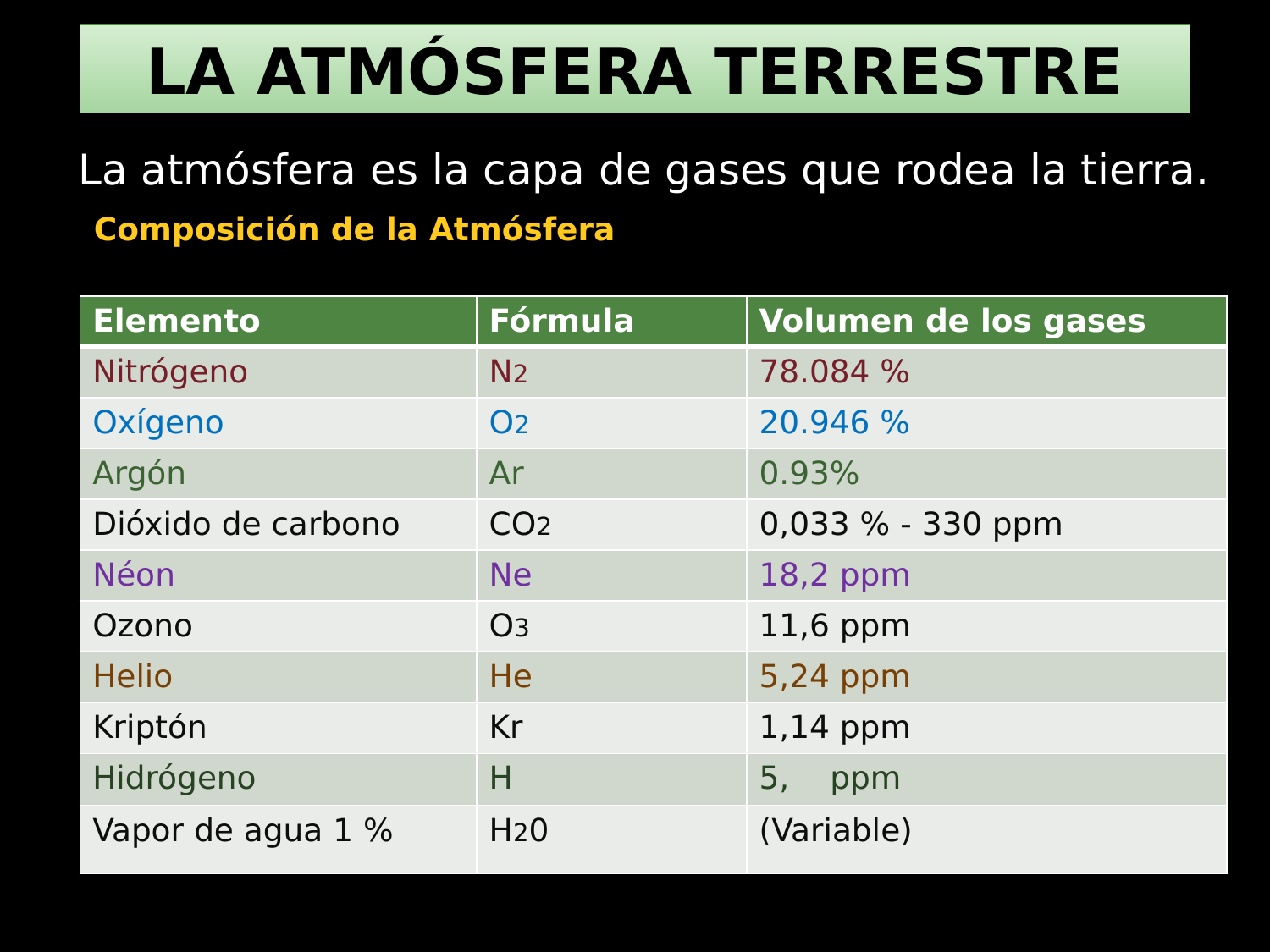

LA ATMÓSFERA TERRESTRE
   La atmósfera es la capa de gases que rodea la tierra.
Composición de la Atmósfera
| Elemento | Fórmula | Volumen de los gases |
| --- | --- | --- |
| Nitrógeno | N2 | 78.084 % |
| Oxígeno | O2 | 20.946 % |
| Argón | Ar | 0.93% |
| Dióxido de carbono | CO2 | 0,033 % - 330 ppm |
| Néon | Ne | 18,2 ppm |
| Ozono | O3 | 11,6 ppm |
| Helio | He | 5,24 ppm |
| Kriptón | Kr | 1,14 ppm |
| Hidrógeno | H | 5, ppm |
| Vapor de agua 1 % | H20 | (Variable) |